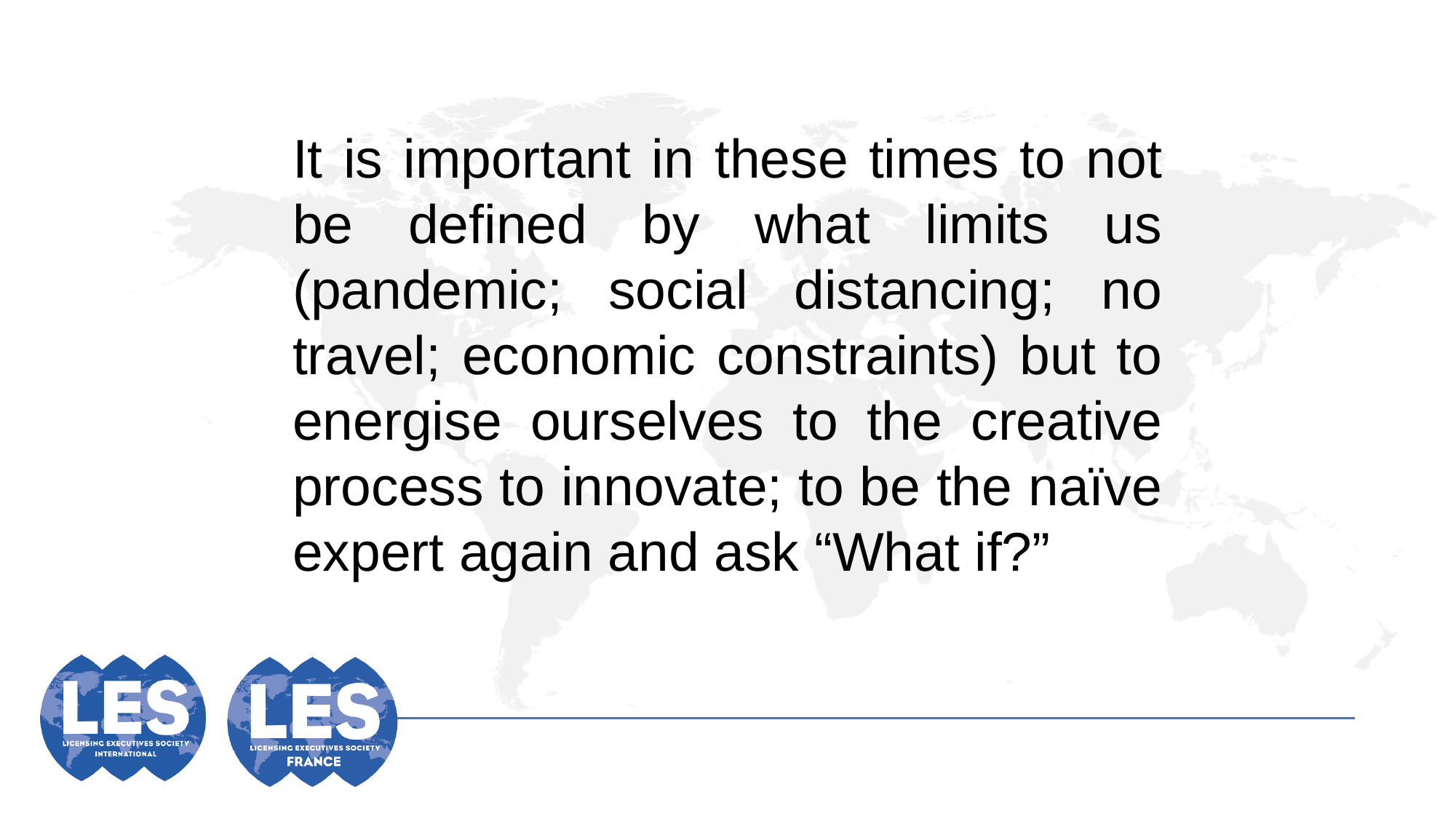

It is important in these times to not be defined by what limits us (pandemic; social distancing; no travel; economic constraints) but to energise ourselves to the creative process to innovate; to be the naïve expert again and ask “What if?”